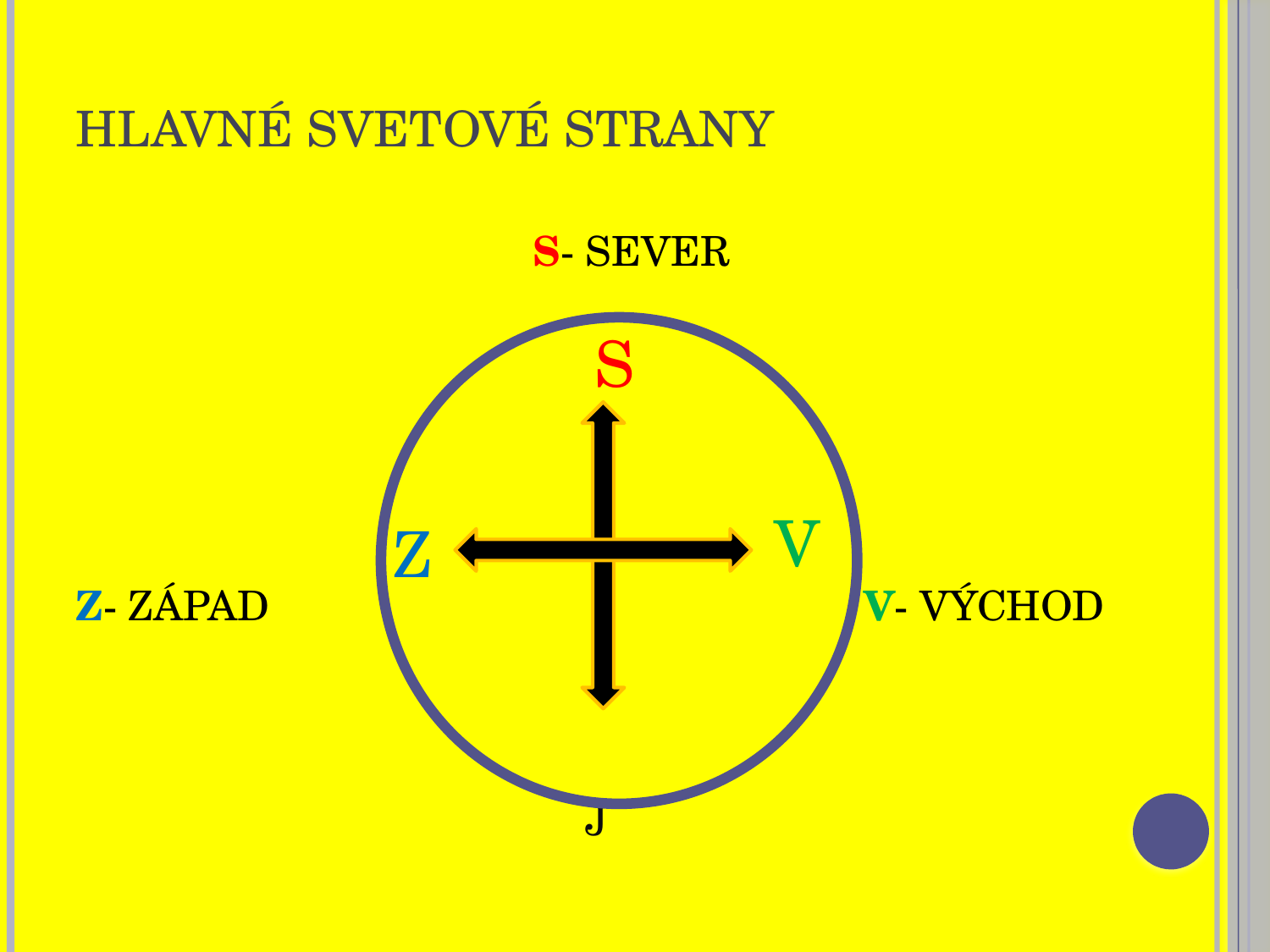

Hlavné svetové strany
                                        S- SEVER

Z- ZÁPAD                                                    V- VÝCHOD

                                           J

S

V
Z